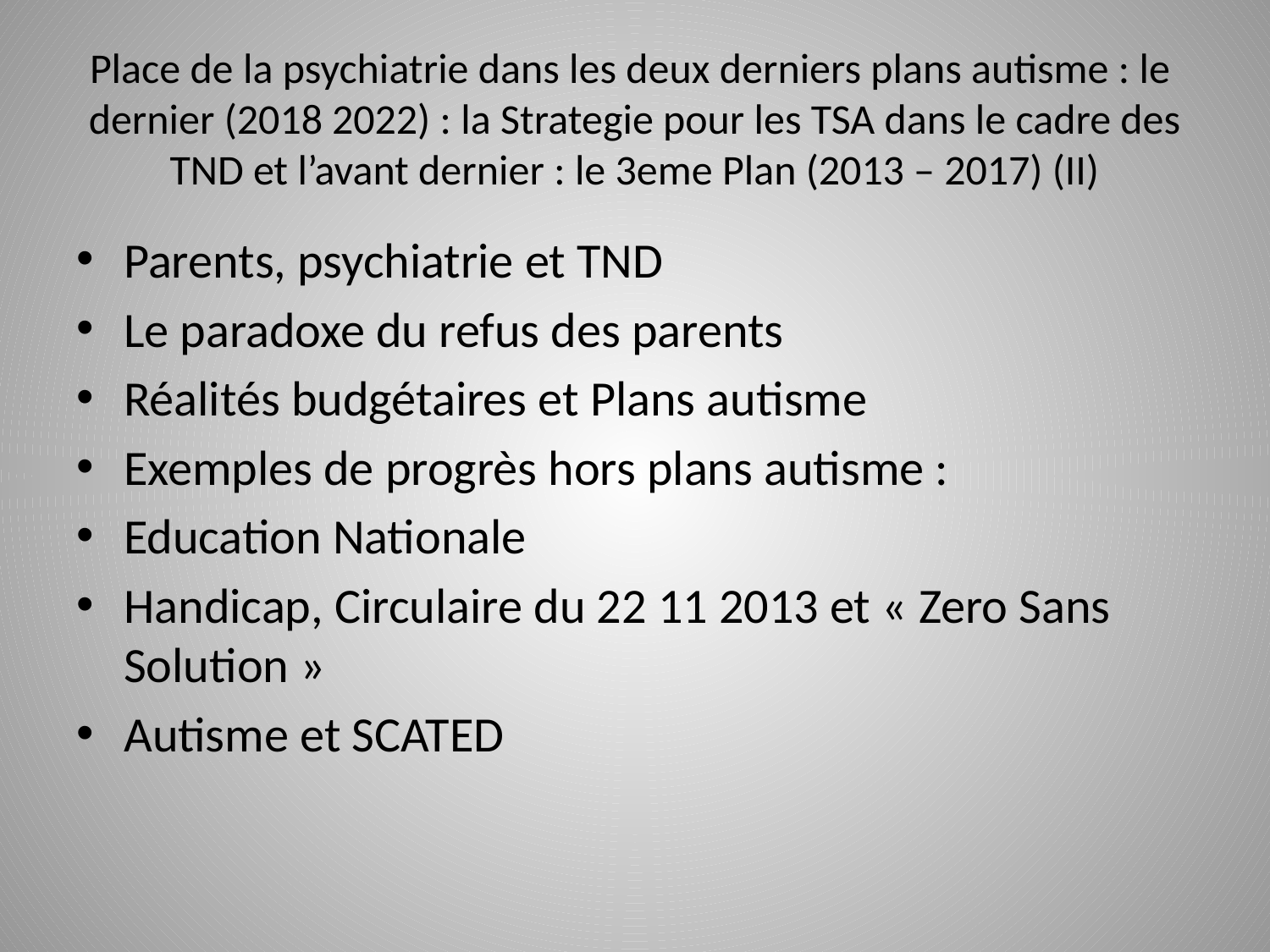

# Place de la psychiatrie dans les deux derniers plans autisme : le  dernier (2018 2022) : la Strategie pour les TSA dans le cadre des TND et l’avant dernier : le 3eme Plan (2013 – 2017) (II)
Parents, psychiatrie et TND
Le paradoxe du refus des parents
Réalités budgétaires et Plans autisme
Exemples de progrès hors plans autisme :
Education Nationale
Handicap, Circulaire du 22 11 2013 et « Zero Sans Solution »
Autisme et SCATED